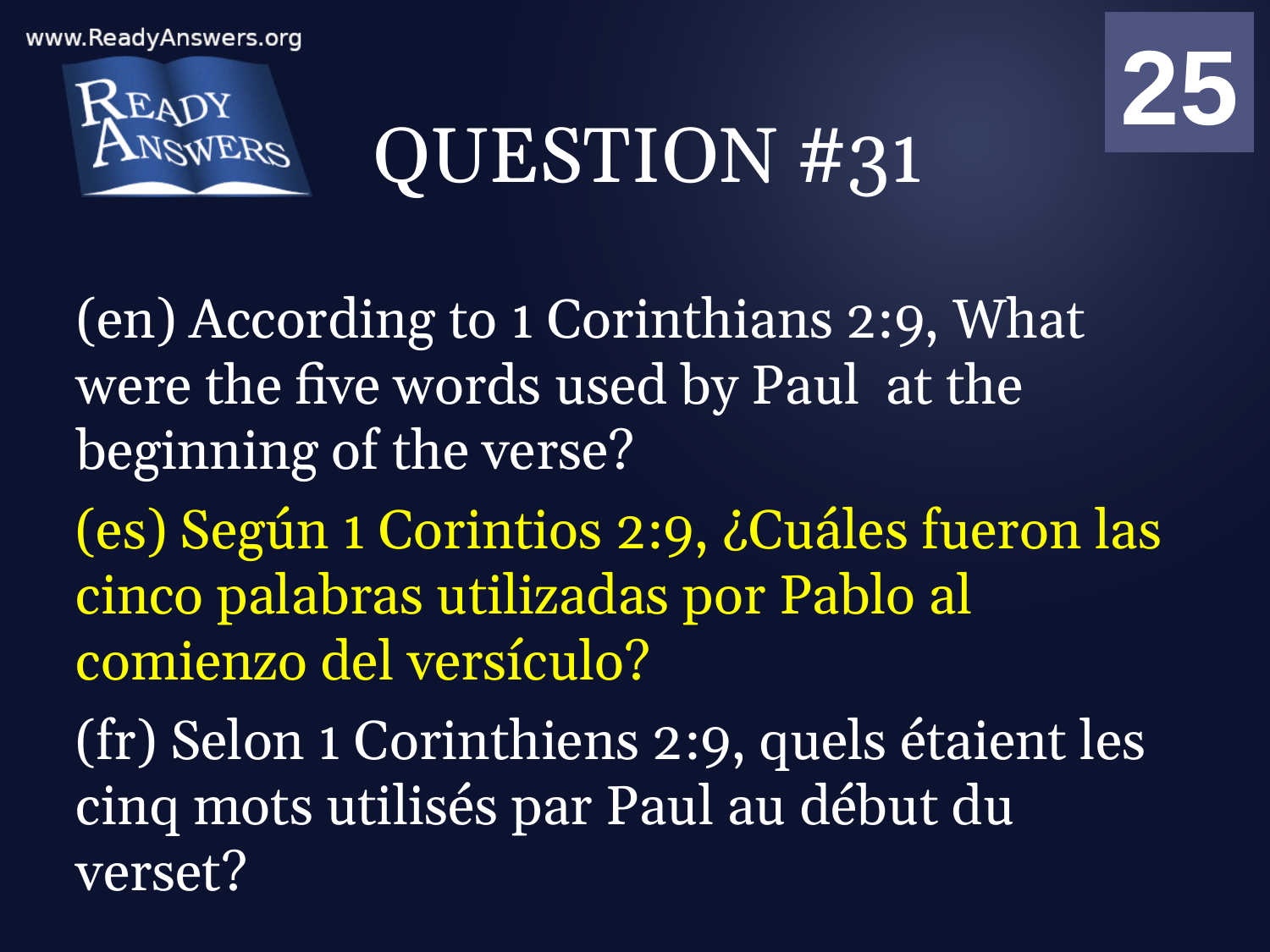

01
02
03
04
05
06
07
08
09
10
11
12
13
14
15
16
17
18
19
20
21
22
23
24
25
00
# QUESTION #31
(en) According to 1 Corinthians 2:9, What were the five words used by Paul  at the beginning of the verse?
(es) Según 1 Corintios 2:9, ¿Cuáles fueron las cinco palabras utilizadas por Pablo al comienzo del versículo?
(fr) Selon 1 Corinthiens 2:9, quels étaient les cinq mots utilisés par Paul au début du verset?